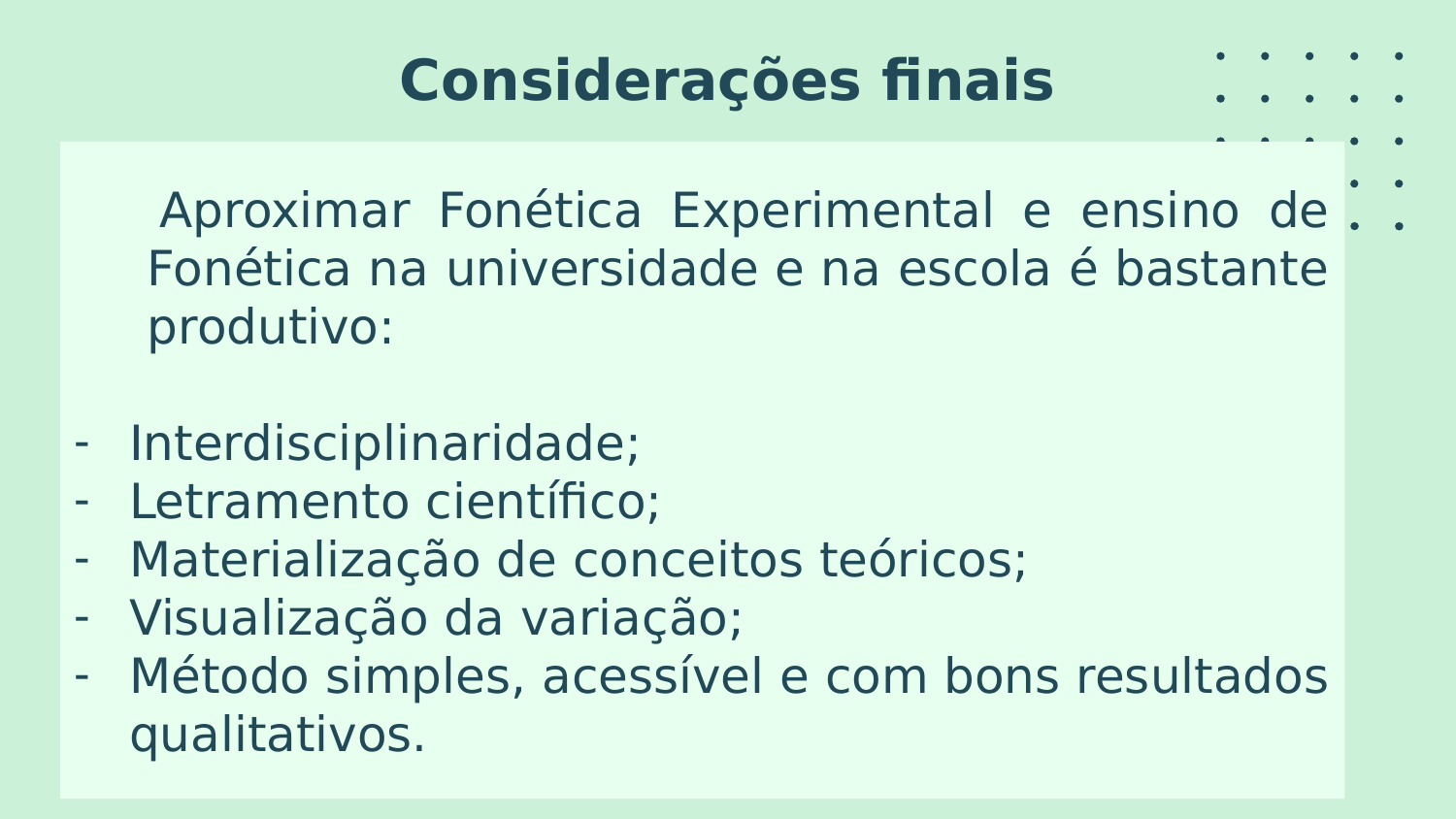

# Considerações finais
 	Aproximar Fonética Experimental e ensino de Fonética na universidade e na escola é bastante produtivo:

Interdisciplinaridade;
Letramento científico;
Materialização de conceitos teóricos;
Visualização da variação;
Método simples, acessível e com bons resultados qualitativos.